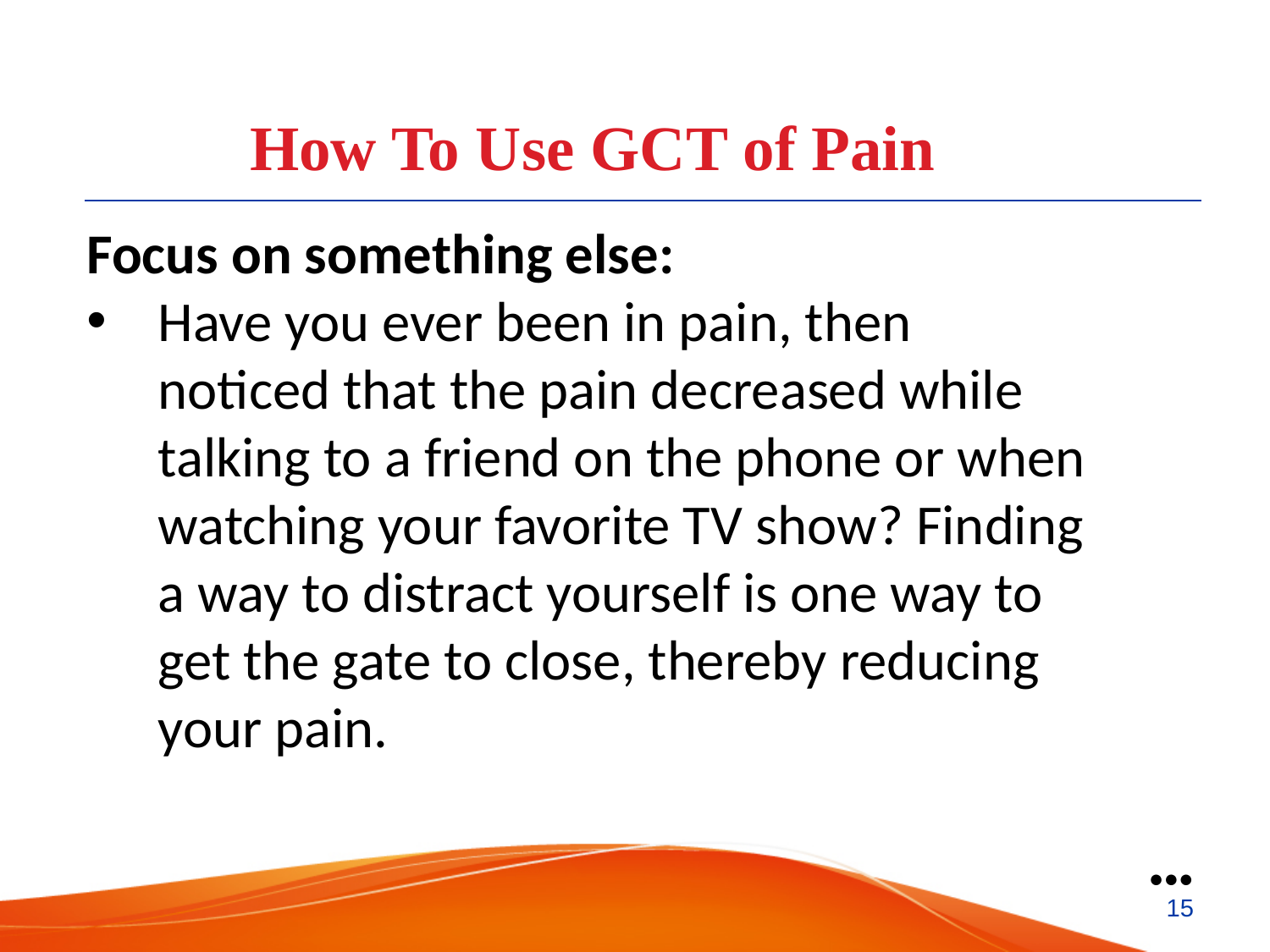

How To Use GCT of Pain
Focus on something else:
Have you ever been in pain, then noticed that the pain decreased while talking to a friend on the phone or when watching your favorite TV show? Finding a way to distract yourself is one way to get the gate to close, thereby reducing your pain.
●●●
15